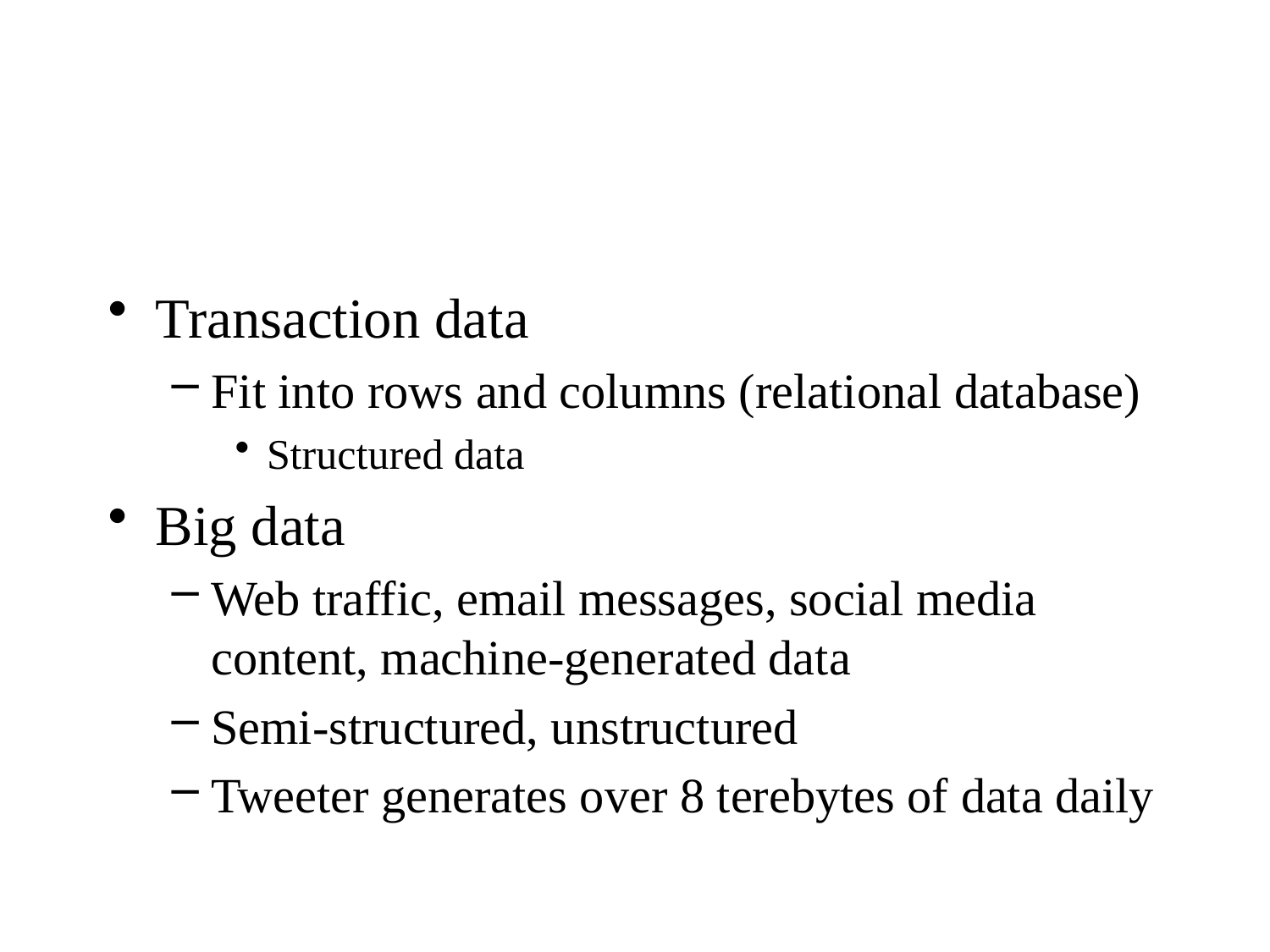

#
Transaction data
Fit into rows and columns (relational database)
Structured data
Big data
Web traffic, email messages, social media content, machine-generated data
Semi-structured, unstructured
Tweeter generates over 8 terebytes of data daily